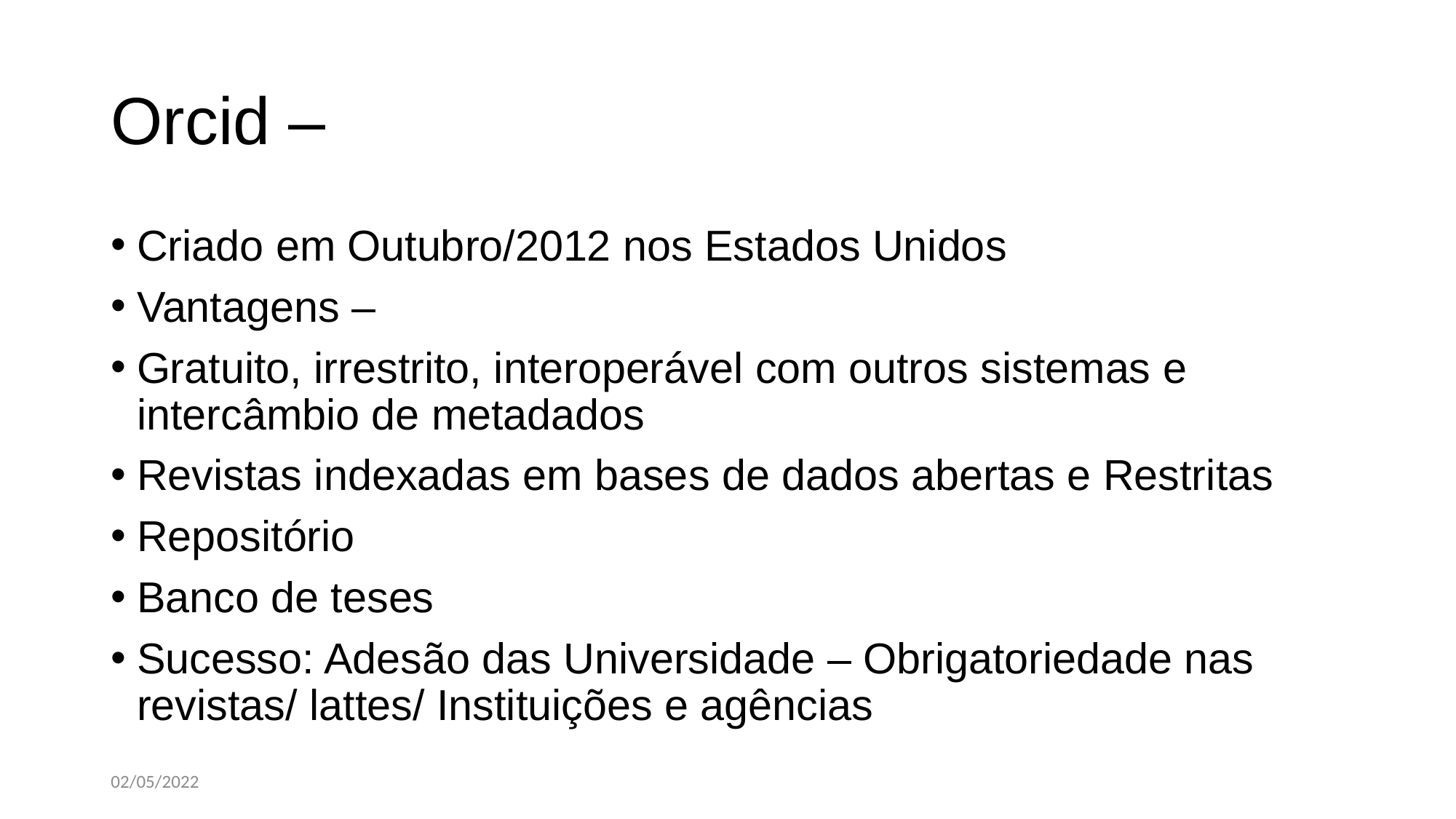

# Orcid –
Criado em Outubro/2012 nos Estados Unidos
Vantagens –
Gratuito, irrestrito, interoperável com outros sistemas e intercâmbio de metadados
Revistas indexadas em bases de dados abertas e Restritas
Repositório
Banco de teses
Sucesso: Adesão das Universidade – Obrigatoriedade nas revistas/ lattes/ Instituições e agências

02/05/2022